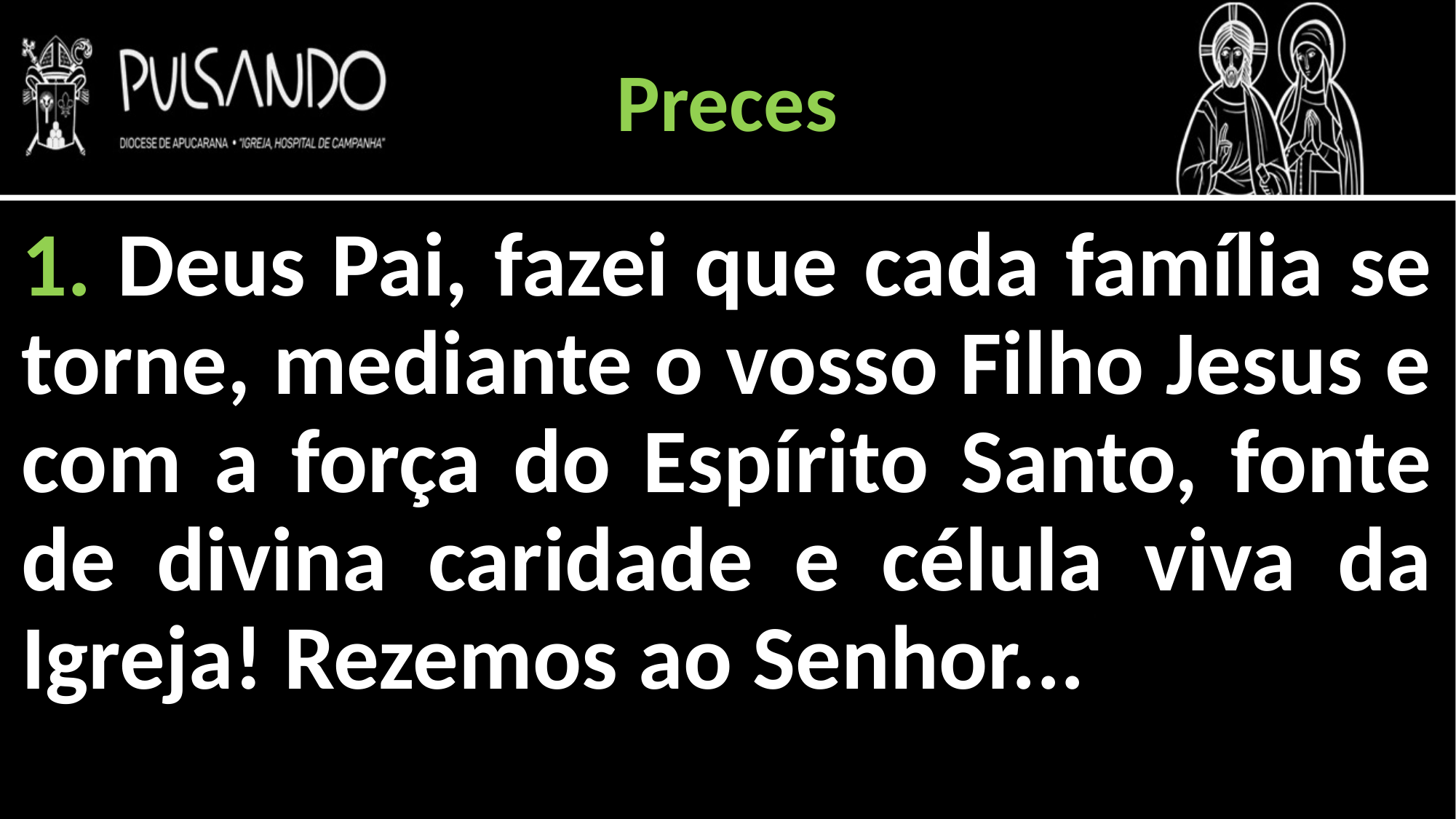

Preces
1. Deus Pai, fazei que cada família se torne, mediante o vosso Filho Jesus e com a força do Espírito Santo, fonte de divina caridade e célula viva da Igreja! Rezemos ao Senhor...